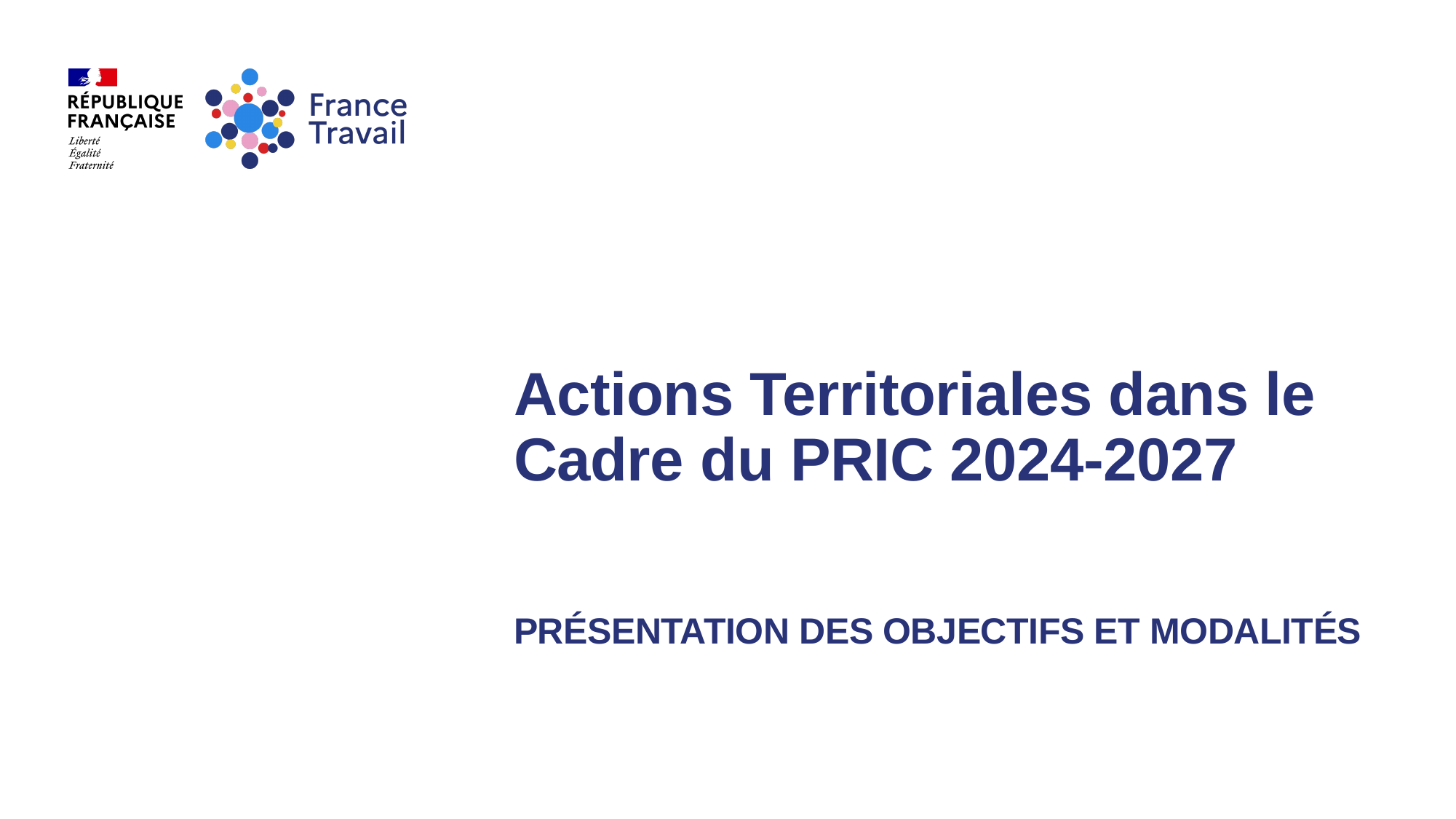

# Actions Territoriales dans le Cadre du PRIC 2024-2027

Présentation des objectifs et modalités